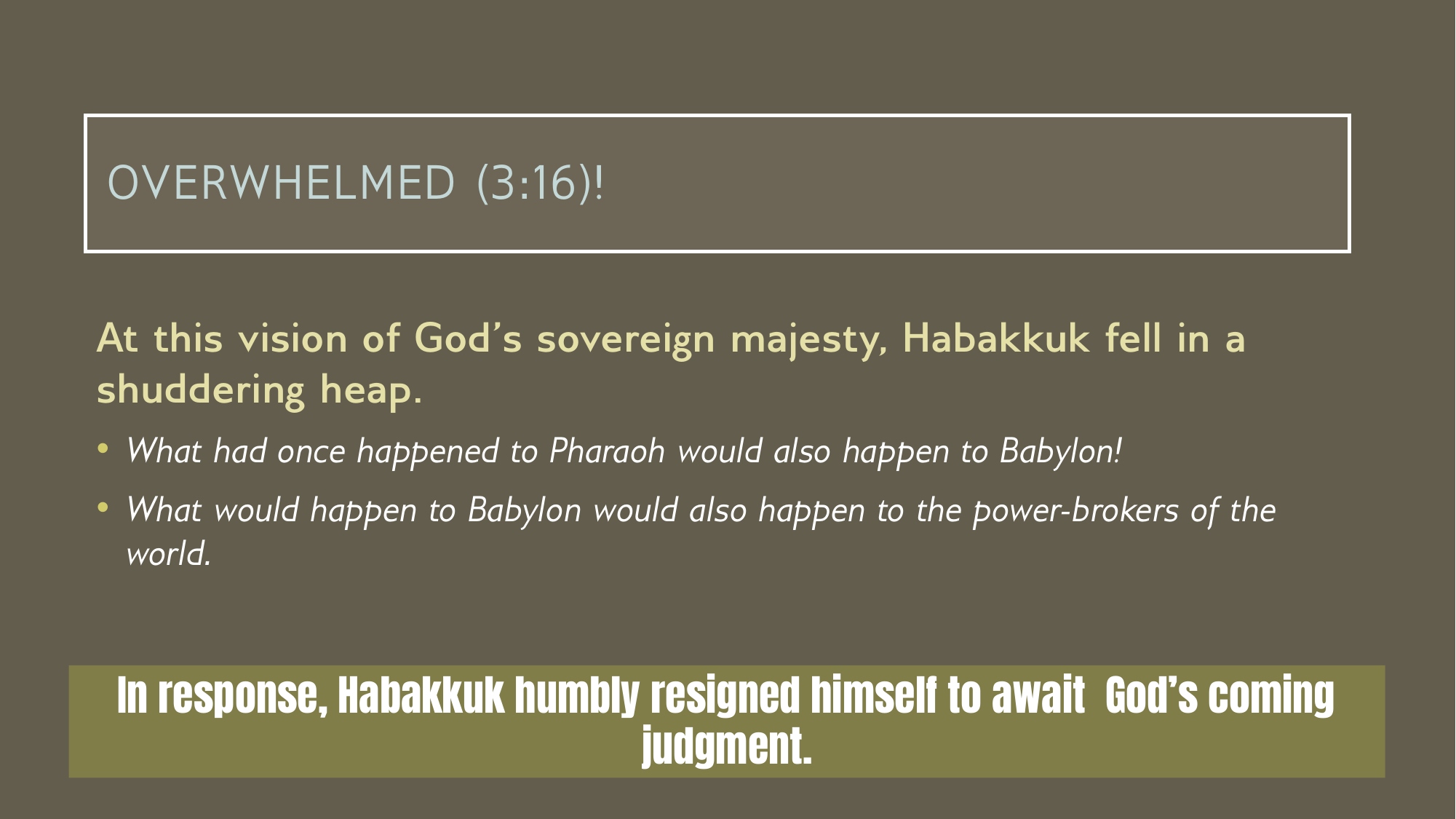

# Overwhelmed (3:16)!
At this vision of God’s sovereign majesty, Habakkuk fell in a shuddering heap.
What had once happened to Pharaoh would also happen to Babylon!
What would happen to Babylon would also happen to the power-brokers of the world.
In response, Habakkuk humbly resigned himself to await  God’s coming judgment.